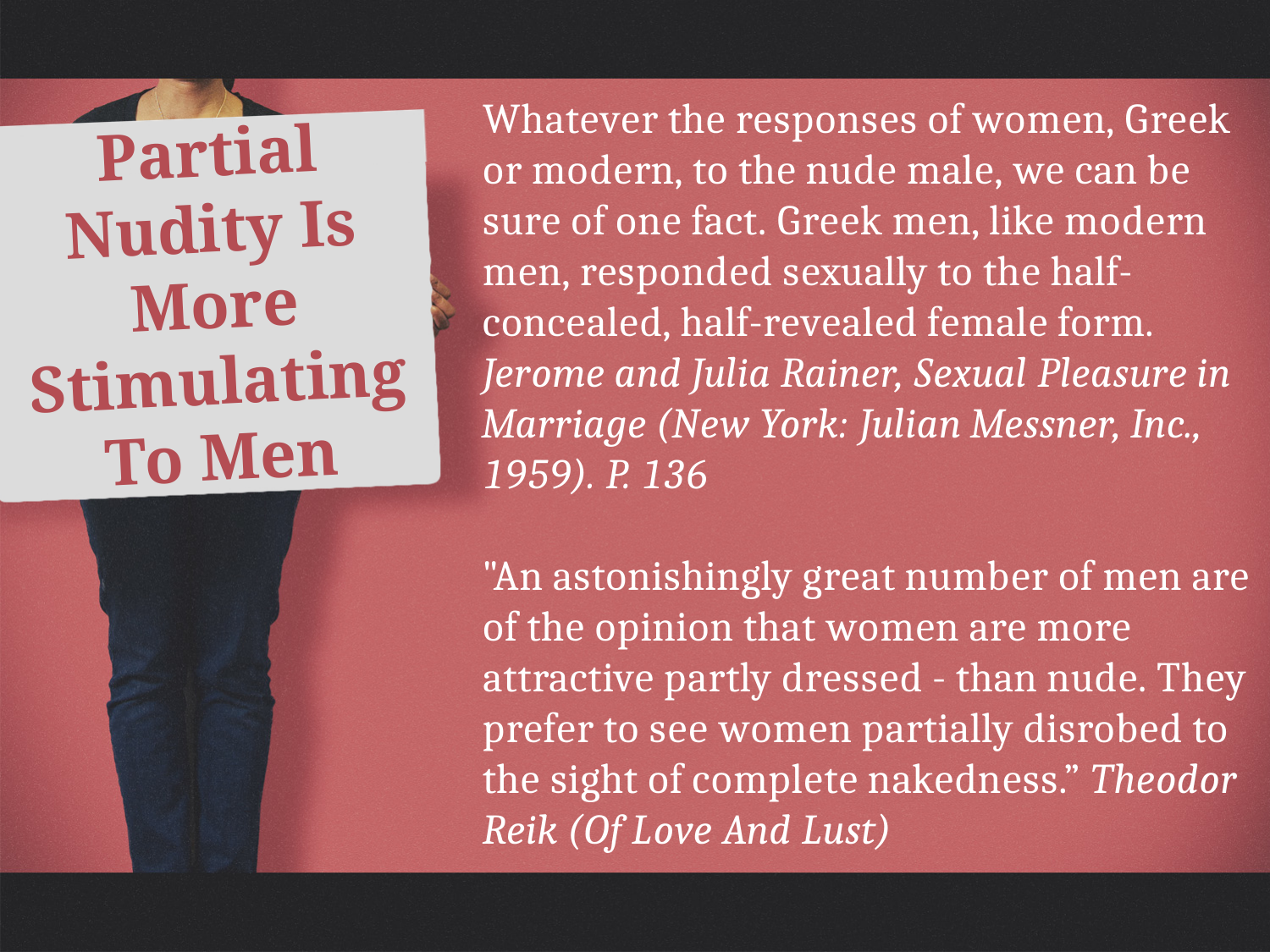

Whatever the responses of women, Greek or modern, to the nude male, we can be sure of one fact. Greek men, like modern men, responded sexually to the half-concealed, half-revealed female form. Jerome and Julia Rainer, Sexual Pleasure in Marriage (New York: Julian Messner, Inc., 1959). P. 136

"An astonishingly great number of men are of the opinion that women are more attractive partly dressed - than nude. They prefer to see women partially disrobed to the sight of complete nakedness.” Theodor Reik (Of Love And Lust)
Partial Nudity Is More Stimulating To Men